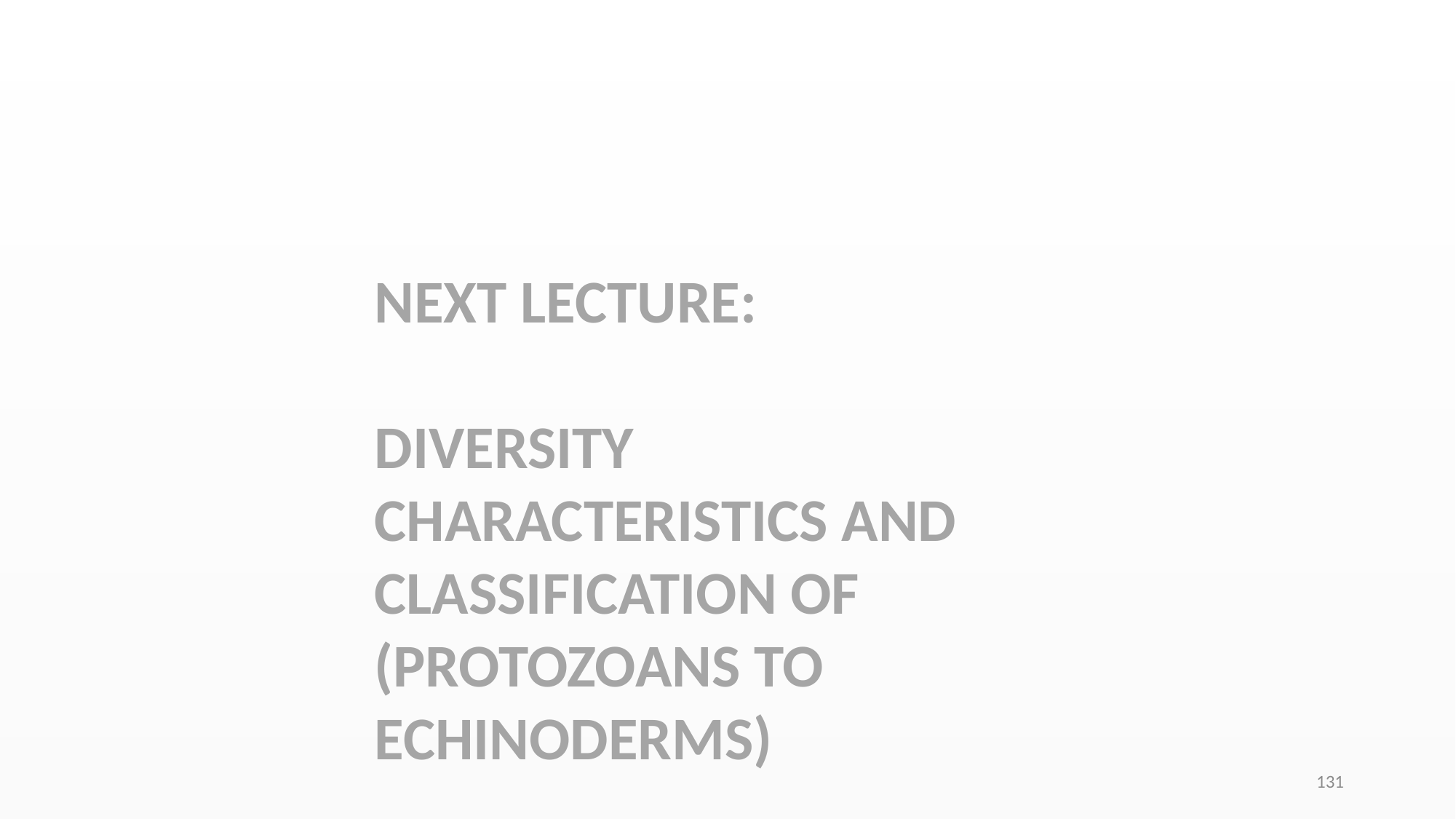

NEXT LECTURE:

DIVERSITY CHARACTERISTICS AND CLASSIFICATION OF (PROTOZOANS TO ECHINODERMS)
131